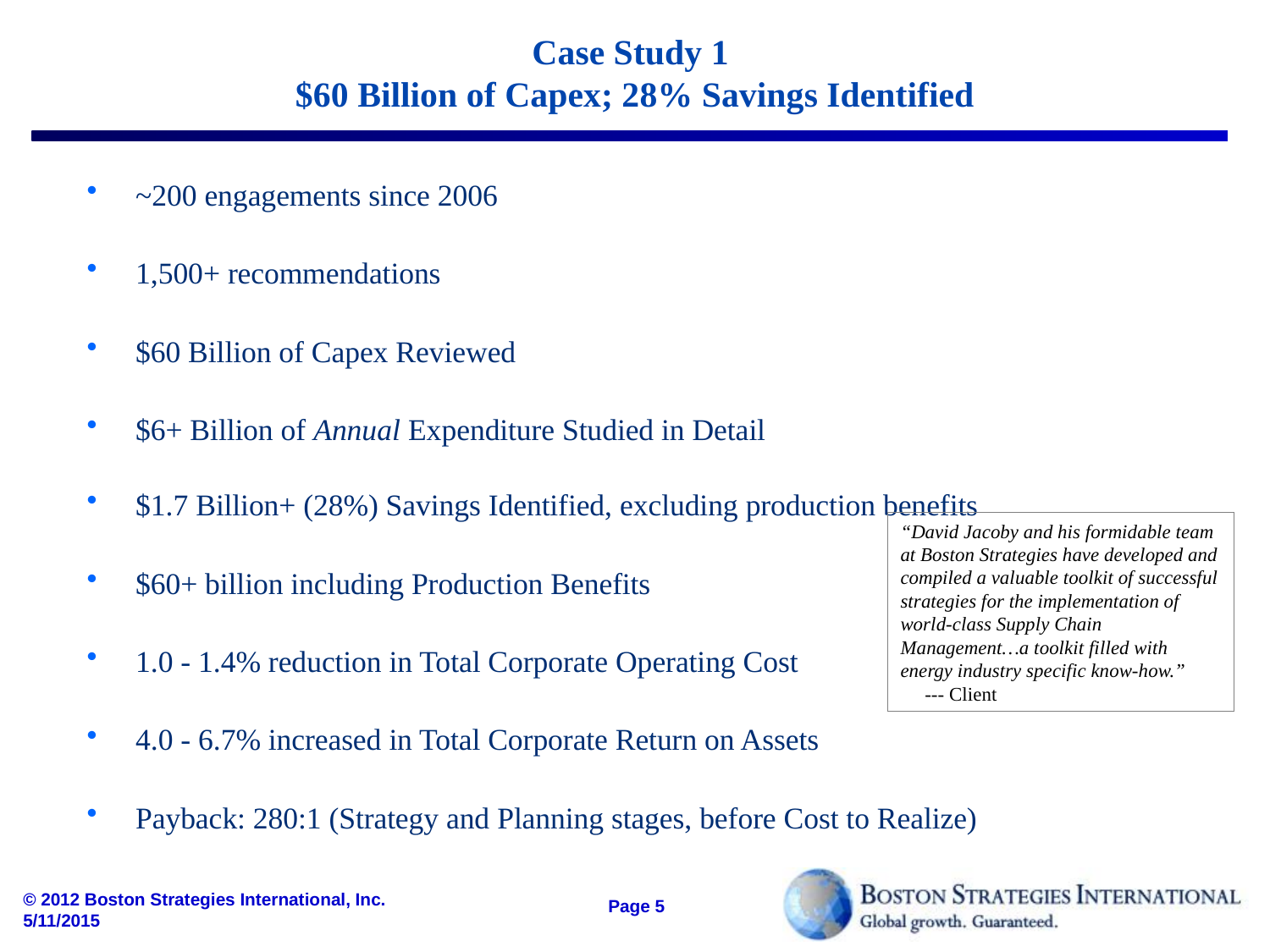

# Case Study 1 $60 Billion of Capex; 28% Savings Identified
~200 engagements since 2006

1,500+ recommendations

$60 Billion of Capex Reviewed

$6+ Billion of Annual Expenditure Studied in Detail
$1.7 Billion+ (28%) Savings Identified, excluding production benefits

$60+ billion including Production Benefits

1.0 - 1.4% reduction in Total Corporate Operating Cost

4.0 - 6.7% increased in Total Corporate Return on Assets

Payback: 280:1 (Strategy and Planning stages, before Cost to Realize)

“David Jacoby and his formidable team at Boston Strategies have developed and compiled a valuable toolkit of successful strategies for the implementation of world-class Supply Chain Management…a toolkit filled with energy industry specific know-how.”
     --- Client